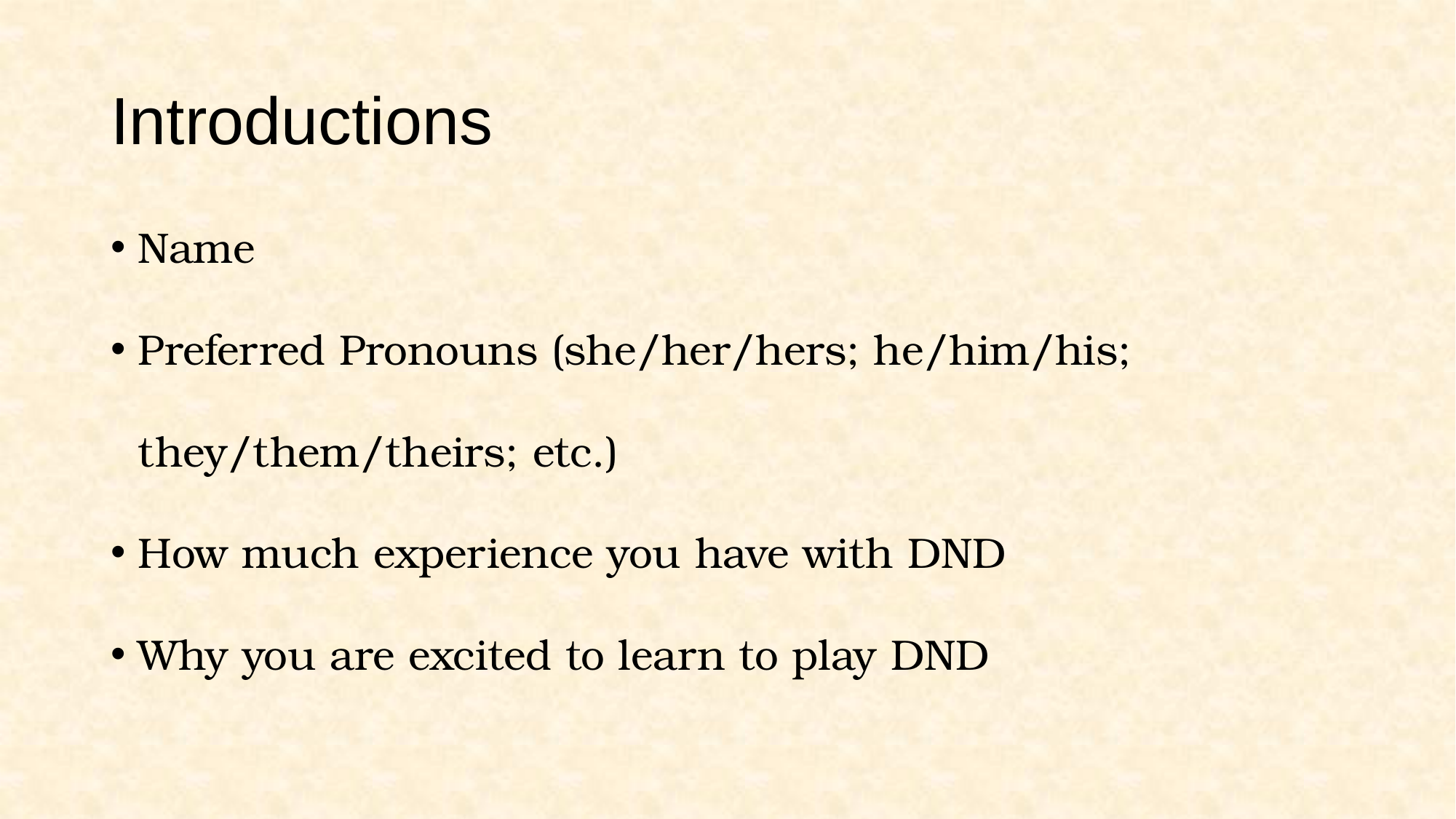

# Introductions
Name
Preferred Pronouns (she/her/hers; he/him/his; they/them/theirs; etc.)
How much experience you have with DND
Why you are excited to learn to play DND